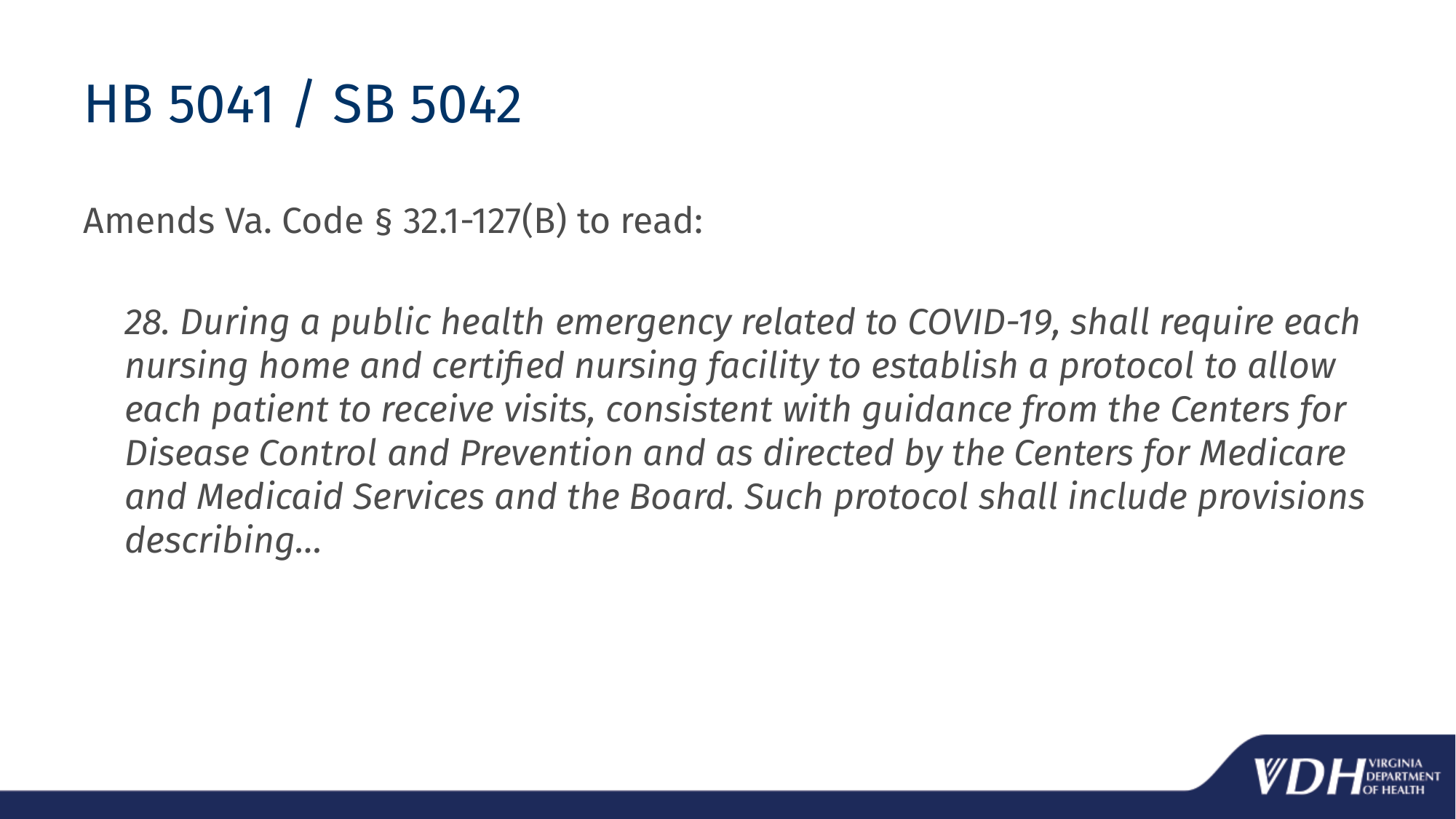

# HB 5041 / SB 5042
Amends Va. Code § 32.1-127(B) to read:

	28. During a public health emergency related to COVID-19, shall require each nursing home and certified nursing facility to establish a protocol to allow each patient to receive visits, consistent with guidance from the Centers for Disease Control and Prevention and as directed by the Centers for Medicare and Medicaid Services and the Board. Such protocol shall include provisions describing…